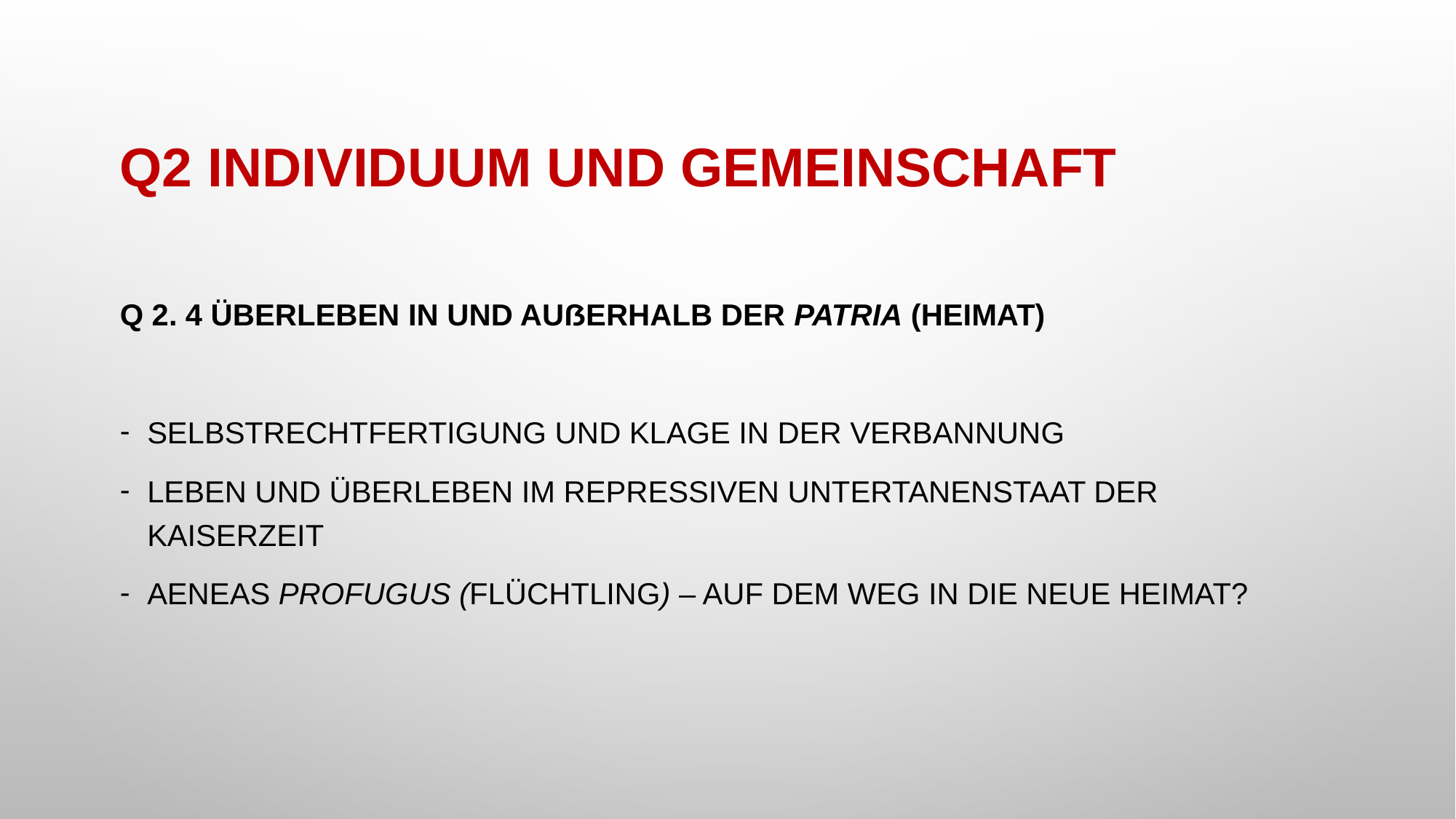

# Q2 Individuum und Gemeinschaft
Q 2. 4 Überleben in und außerhalb der patria (Heimat)

Selbstrechtfertigung und Klage in der Verbannung
Leben und Überleben im repressiven Untertanenstaat der Kaiserzeit
Aeneas profugus (Flüchtling) – auf dem Weg in die neue Heimat?